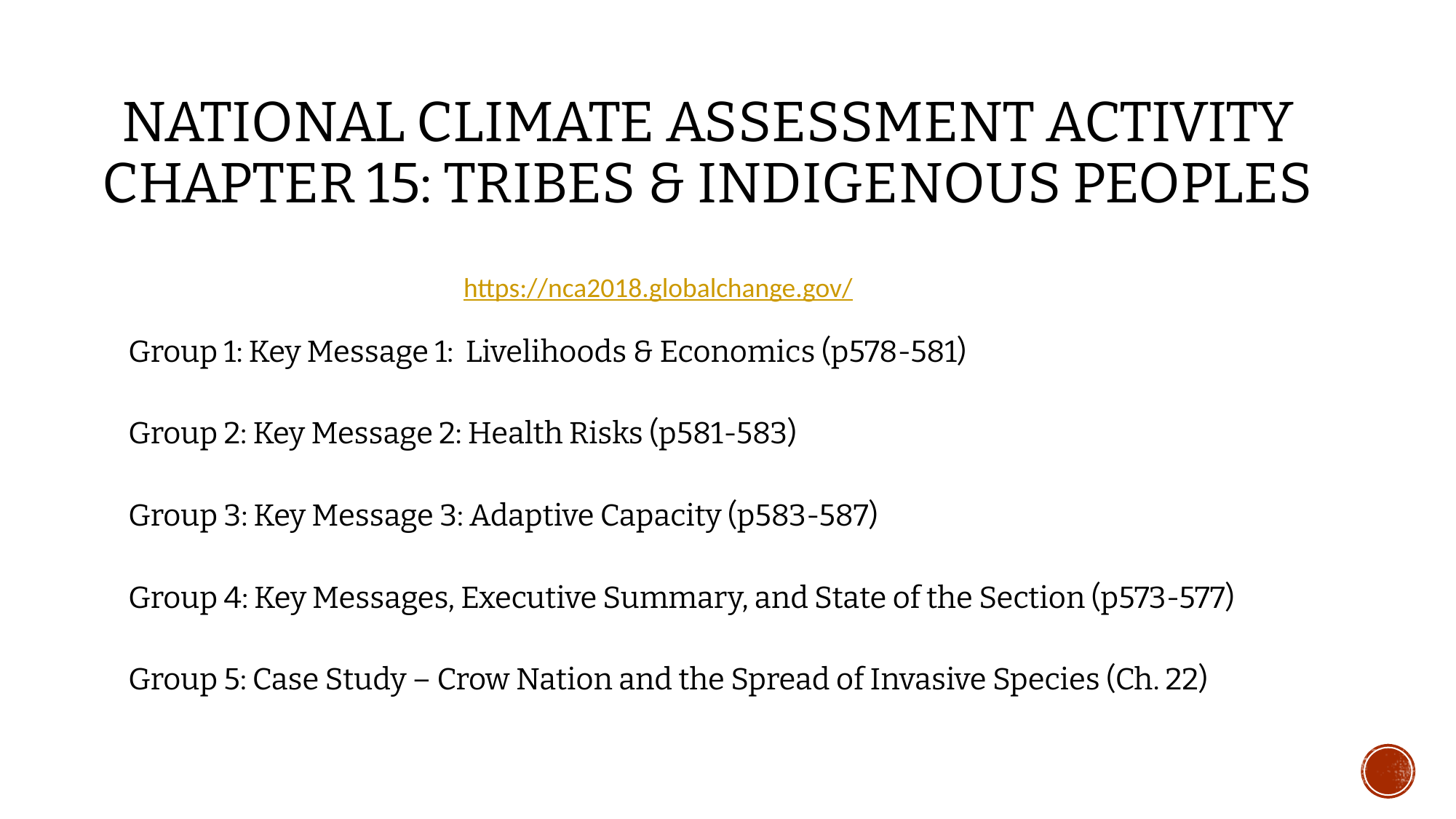

# National Climate Assessment Activity Chapter 15: Tribes & Indigenous Peoples
https://nca2018.globalchange.gov/
Group 1: Key Message 1:  Livelihoods & Economics (p578-581)
Group 2: Key Message 2: Health Risks (p581-583)
Group 3: Key Message 3: Adaptive Capacity (p583-587)
Group 4: Key Messages, Executive Summary, and State of the Section (p573-577)
Group 5: Case Study – Crow Nation and the Spread of Invasive Species (Ch. 22)